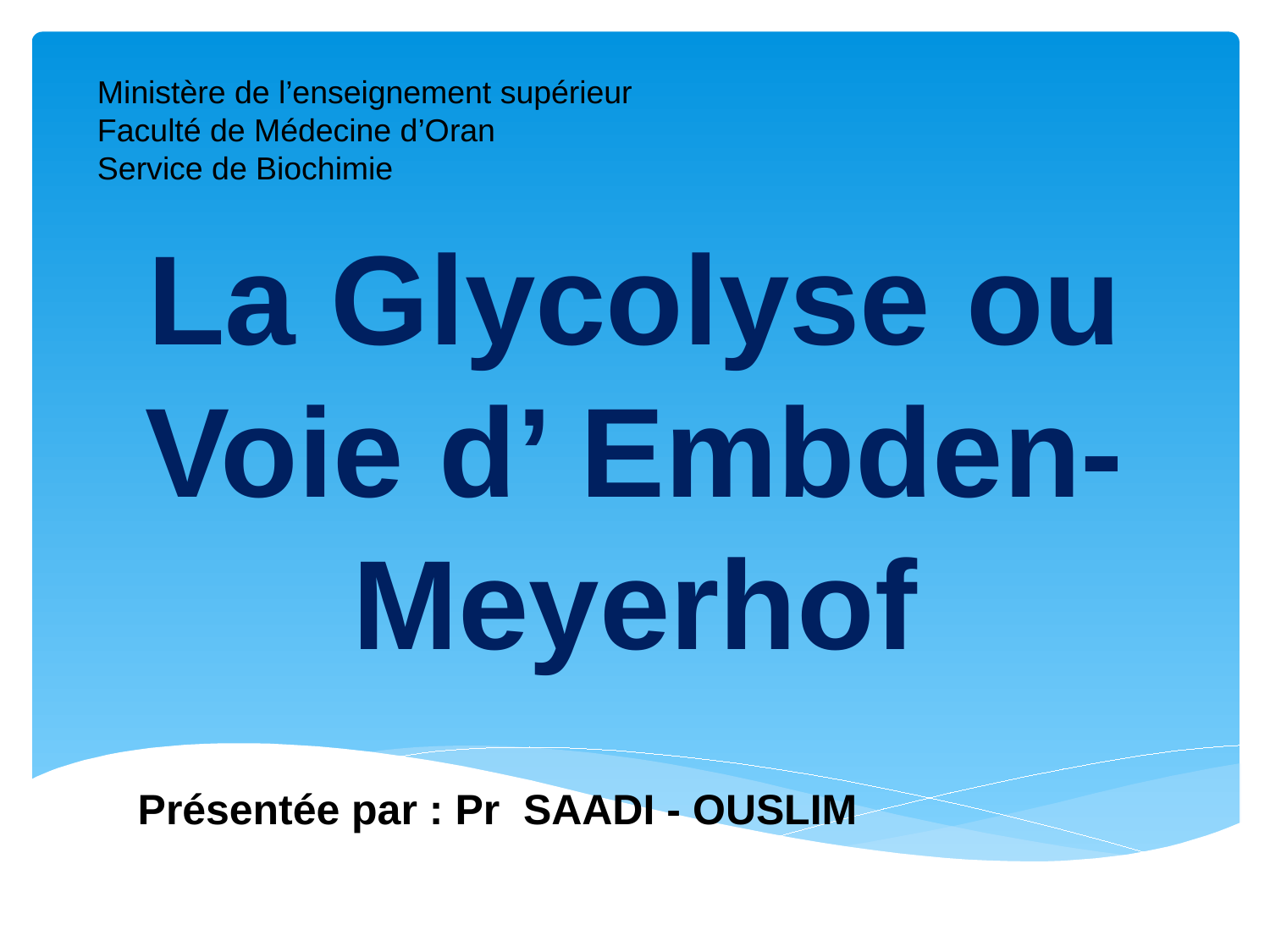

Ministère de l’enseignement supérieur
Faculté de Médecine d’Oran
Service de Biochimie
La Glycolyse ou
Voie d’ Embden-Meyerhof
Présentée par : Pr  SAADI - OUSLIM